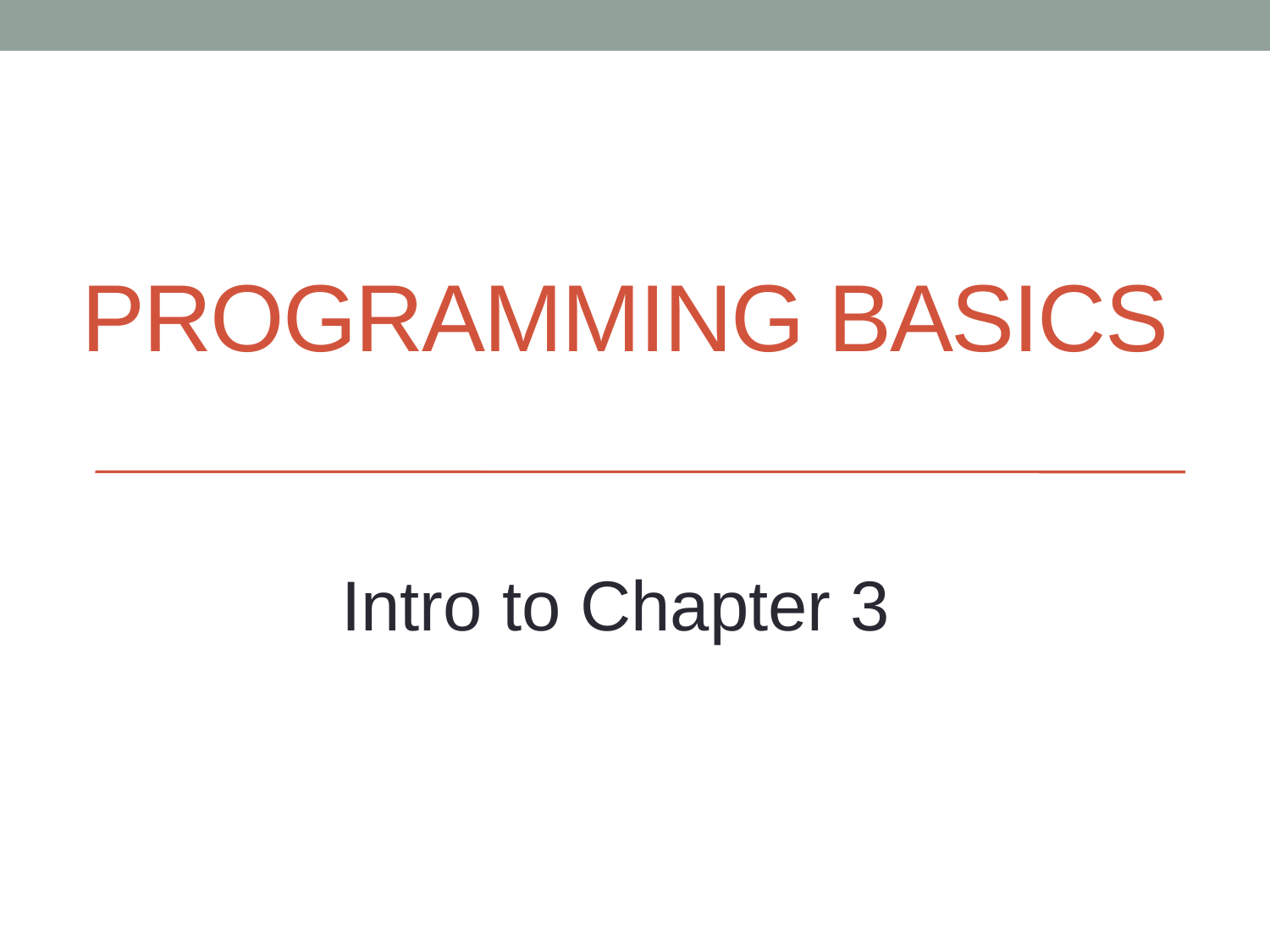

# Programming Basics
Intro to Chapter 3